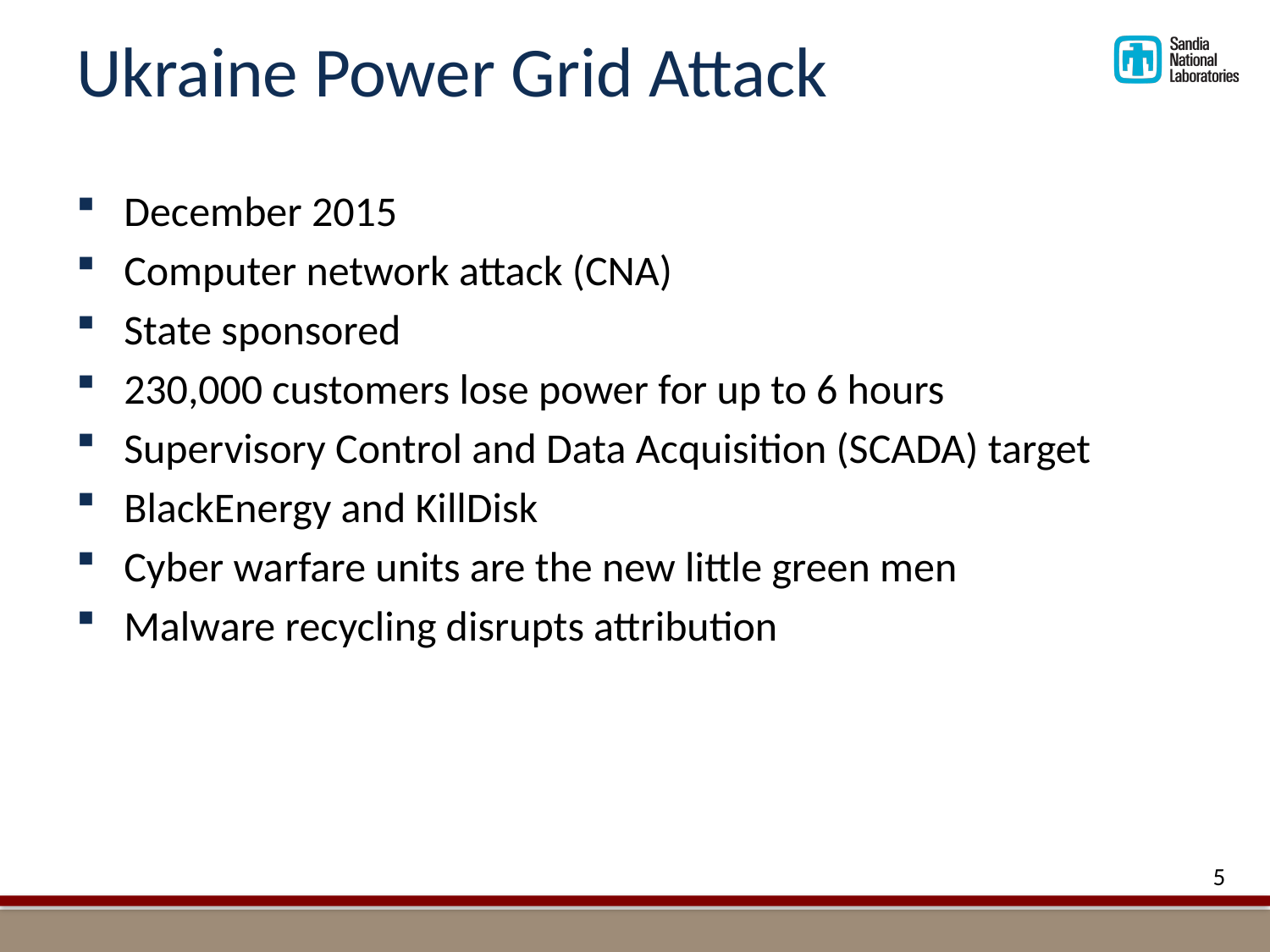

# Ukraine Power Grid Attack
December 2015
Computer network attack (CNA)
State sponsored
230,000 customers lose power for up to 6 hours
Supervisory Control and Data Acquisition (SCADA) target
BlackEnergy and KillDisk
Cyber warfare units are the new little green men
Malware recycling disrupts attribution
5